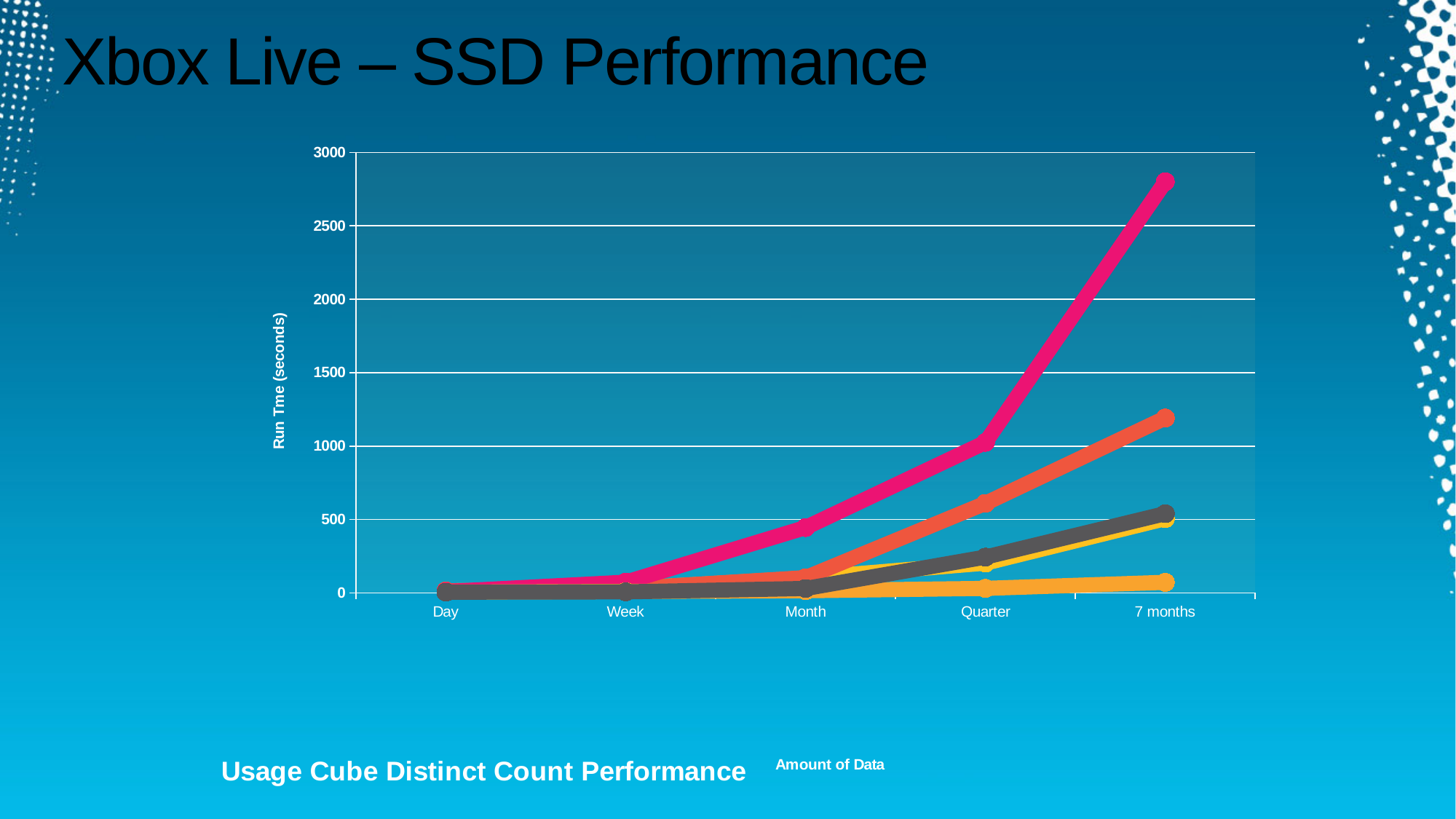

# Xbox Live – SSD Performance

### Chart: Usage Cube Distinct Count Performance

| Category |  |  |  | V2 Cube, SSD | V2 Cube, HDD |
|---|---|---|---|---|---|
| Day | 14.0 | 14.0 | 9.0 | 5.0 | 5.0 |
| Week | 29.0 | 29.0 | 73.0 | 10.0 | 7.0 |
| Month | 101.0 | 104.0 | 445.0 | 15.0 | 30.0 |
| Quarter | 203.0 | 610.0 | 1025.0 | 31.0 | 244.0 |
| 7 months | 506.0 | 1191.0 | 2800.0 | 72.0 | 540.0 |